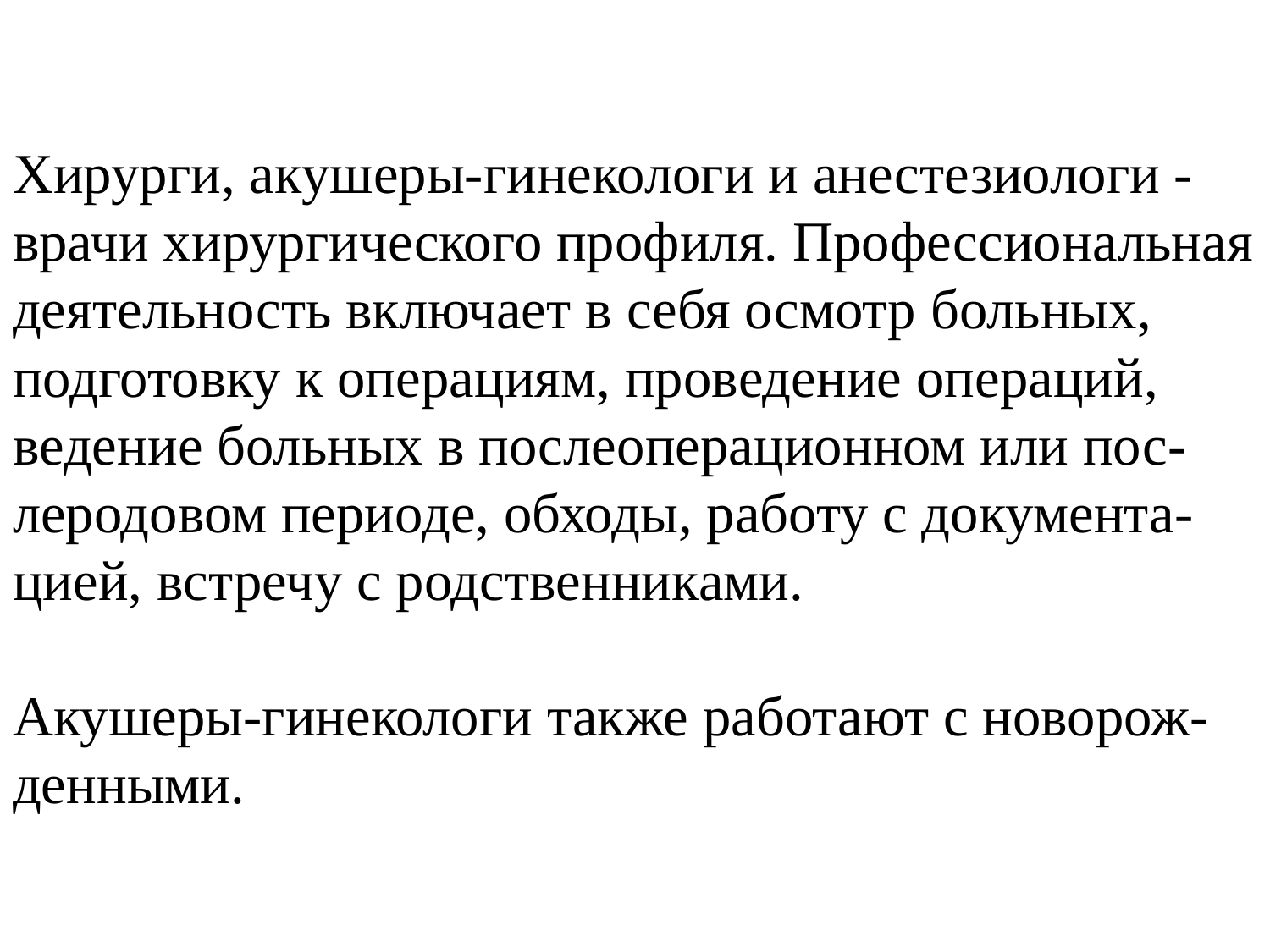

# Хирурги, акушеры-гинекологи и анестезиологи - врачи хирургического профиля. Профессиональная деятельность включает в себя осмотр больных, подготовку к операциям, проведение операций, ведение больных в послеоперационном или пос-леродовом периоде, обходы, работу с документа-цией, встречу с родственниками. Акушеры-гинекологи также работают с новорож-денными.